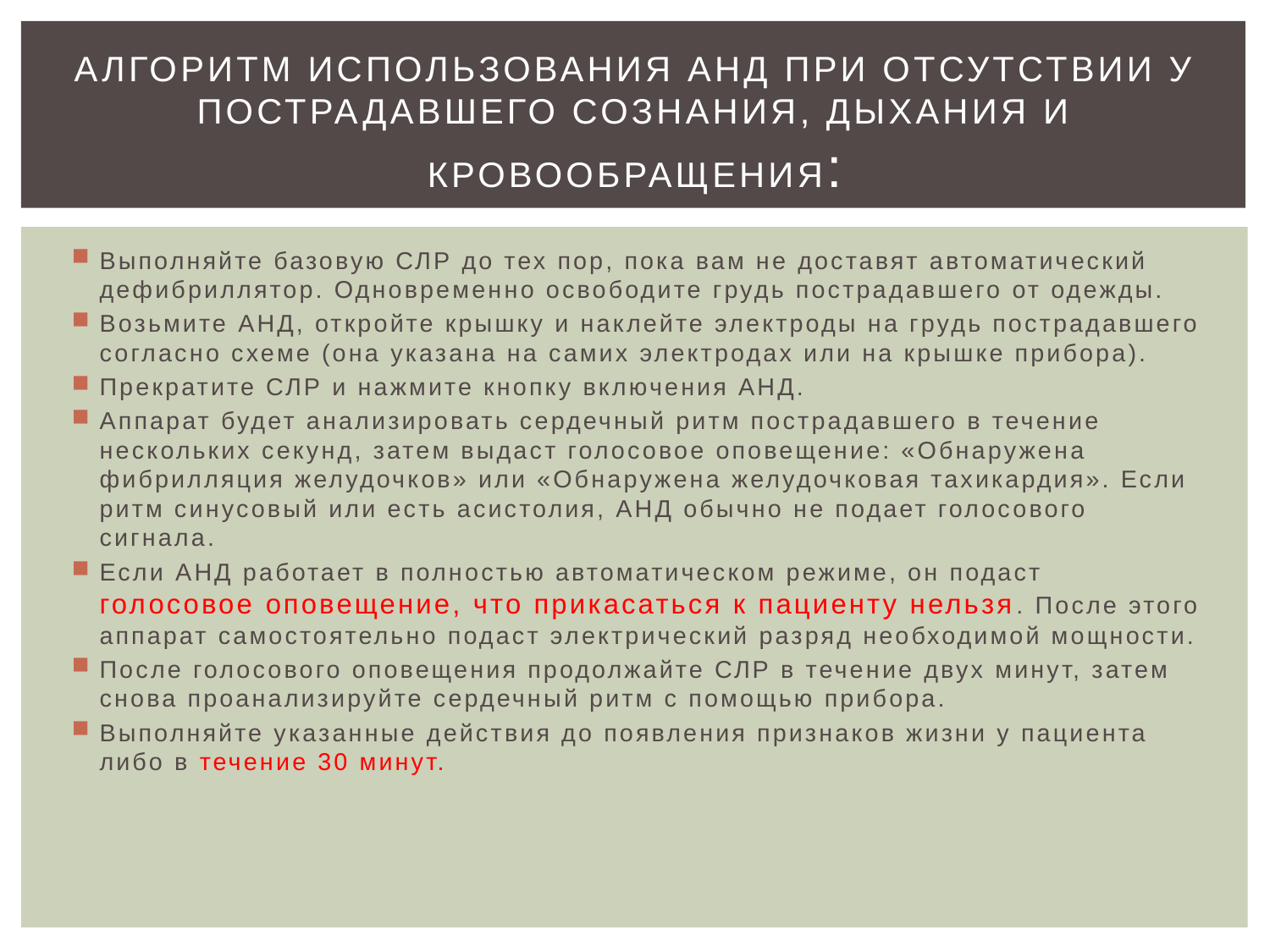

# Алгоритм использования АНД при отсутствии у пострадавшего сознания, дыхания и кровообращения:
Выполняйте базовую СЛР до тех пор, пока вам не доставят автоматический дефибриллятор. Одновременно освободите грудь пострадавшего от одежды.
Возьмите АНД, откройте крышку и наклейте электроды на грудь пострадавшего согласно схеме (она указана на самих электродах или на крышке прибора).
Прекратите СЛР и нажмите кнопку включения АНД.
Аппарат будет анализировать сердечный ритм пострадавшего в течение нескольких секунд, затем выдаст голосовое оповещение: «Обнаружена фибрилляция желудочков» или «Обнаружена желудочковая тахикардия». Если ритм синусовый или есть асистолия, АНД обычно не подает голосового сигнала.
Если АНД работает в полностью автоматическом режиме, он подаст голосовое оповещение, что прикасаться к пациенту нельзя. После этого аппарат самостоятельно подаст электрический разряд необходимой мощности.
После голосового оповещения продолжайте СЛР в течение двух минут, затем снова проанализируйте сердечный ритм с помощью прибора.
Выполняйте указанные действия до появления признаков жизни у пациента либо в течение 30 минут.